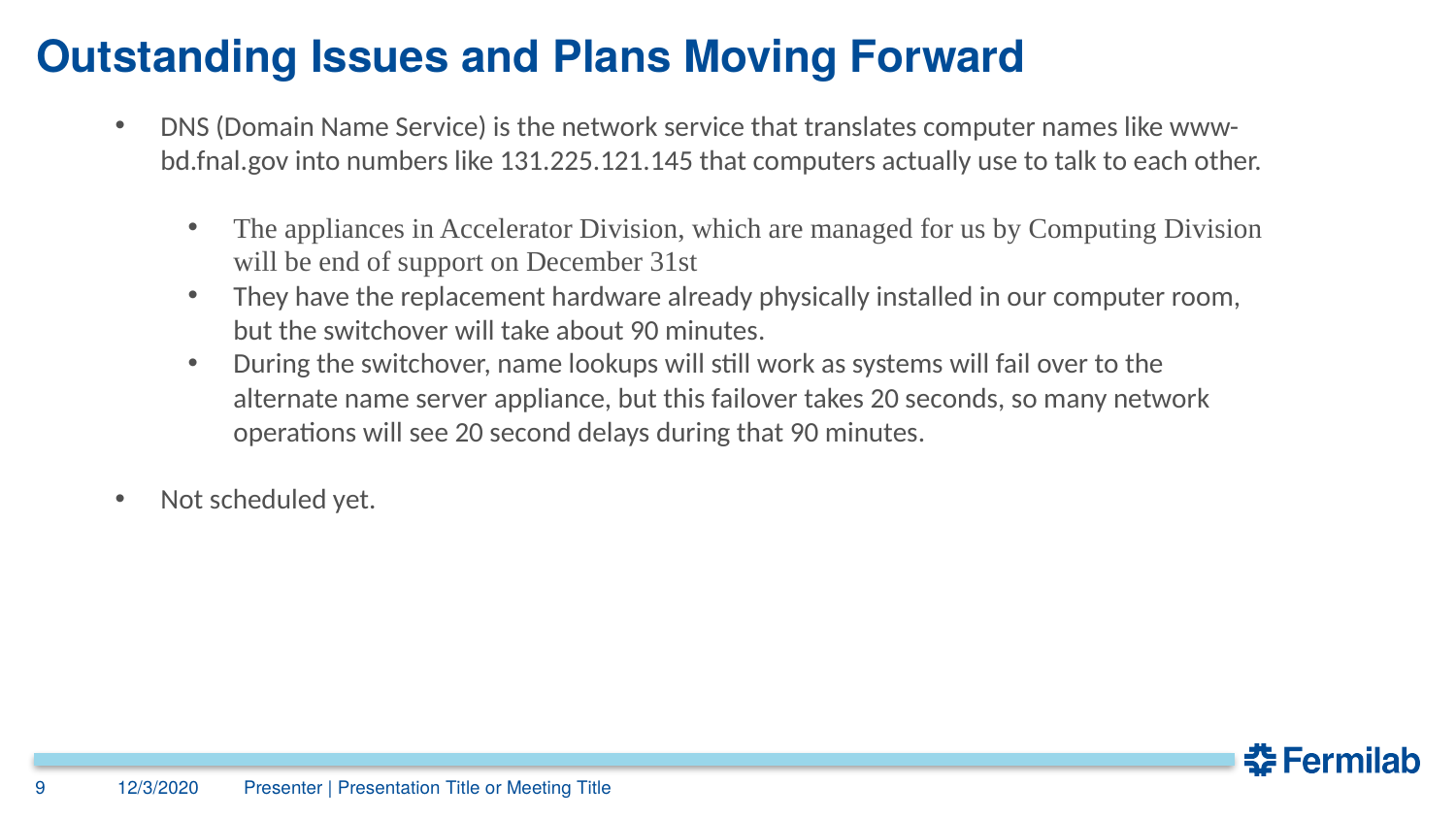

# Outstanding Issues and Plans Moving Forward
DNS (Domain Name Service) is the network service that translates computer names like www-bd.fnal.gov into numbers like 131.225.121.145 that computers actually use to talk to each other.

The appliances in Accelerator Division, which are managed for us by Computing Division will be end of support on December 31st
They have the replacement hardware already physically installed in our computer room, but the switchover will take about 90 minutes.
During the switchover, name lookups will still work as systems will fail over to the alternate name server appliance, but this failover takes 20 seconds, so many network operations will see 20 second delays during that 90 minutes.

Not scheduled yet.
9
12/3/2020
Presenter | Presentation Title or Meeting Title